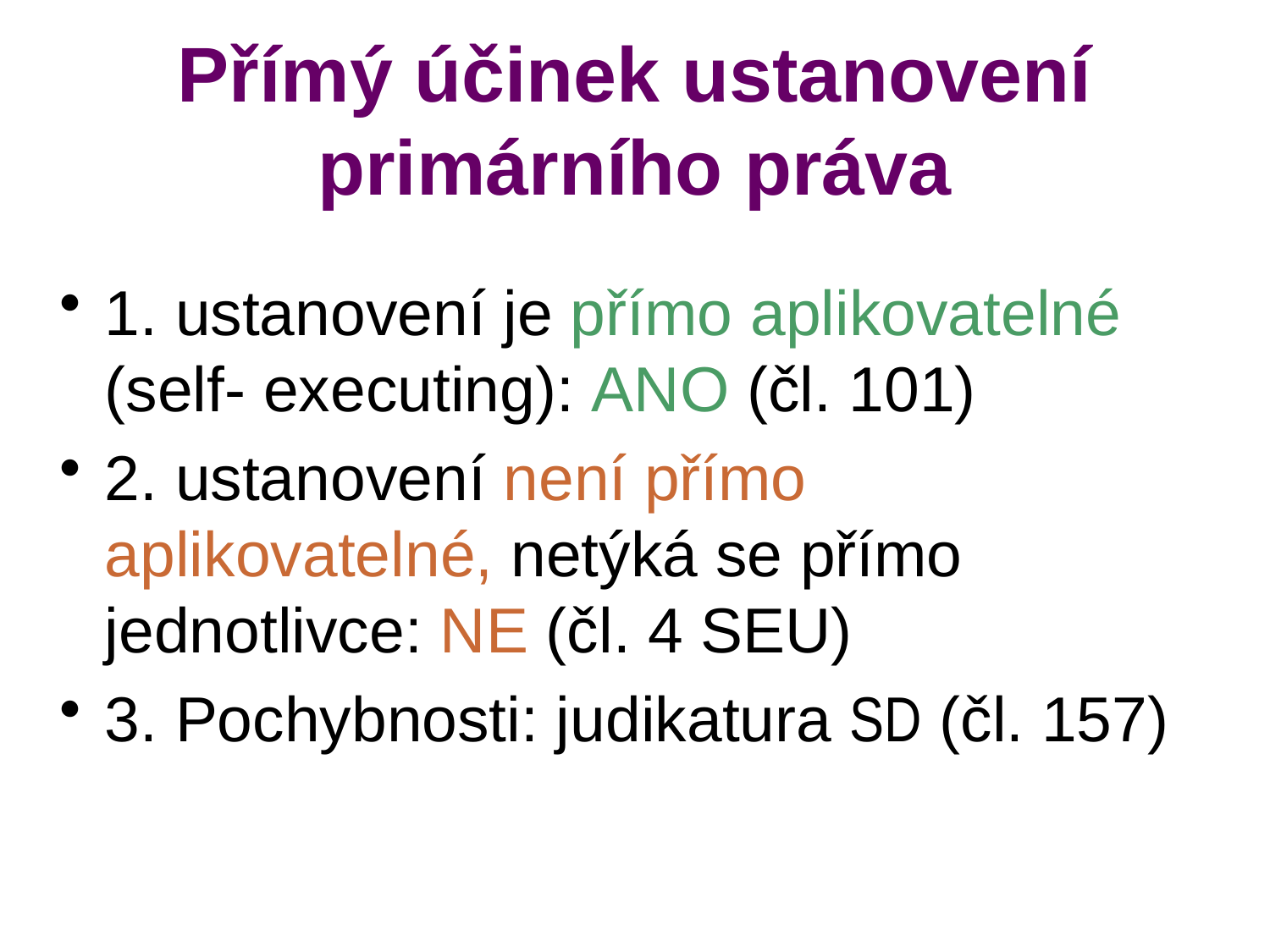

# Přímý účinek ustanovení primárního práva
1. ustanovení je přímo aplikovatelné (self- executing): ANO (čl. 101)
2. ustanovení není přímo aplikovatelné, netýká se přímo jednotlivce: NE (čl. 4 SEU)
3. Pochybnosti: judikatura SD (čl. 157)